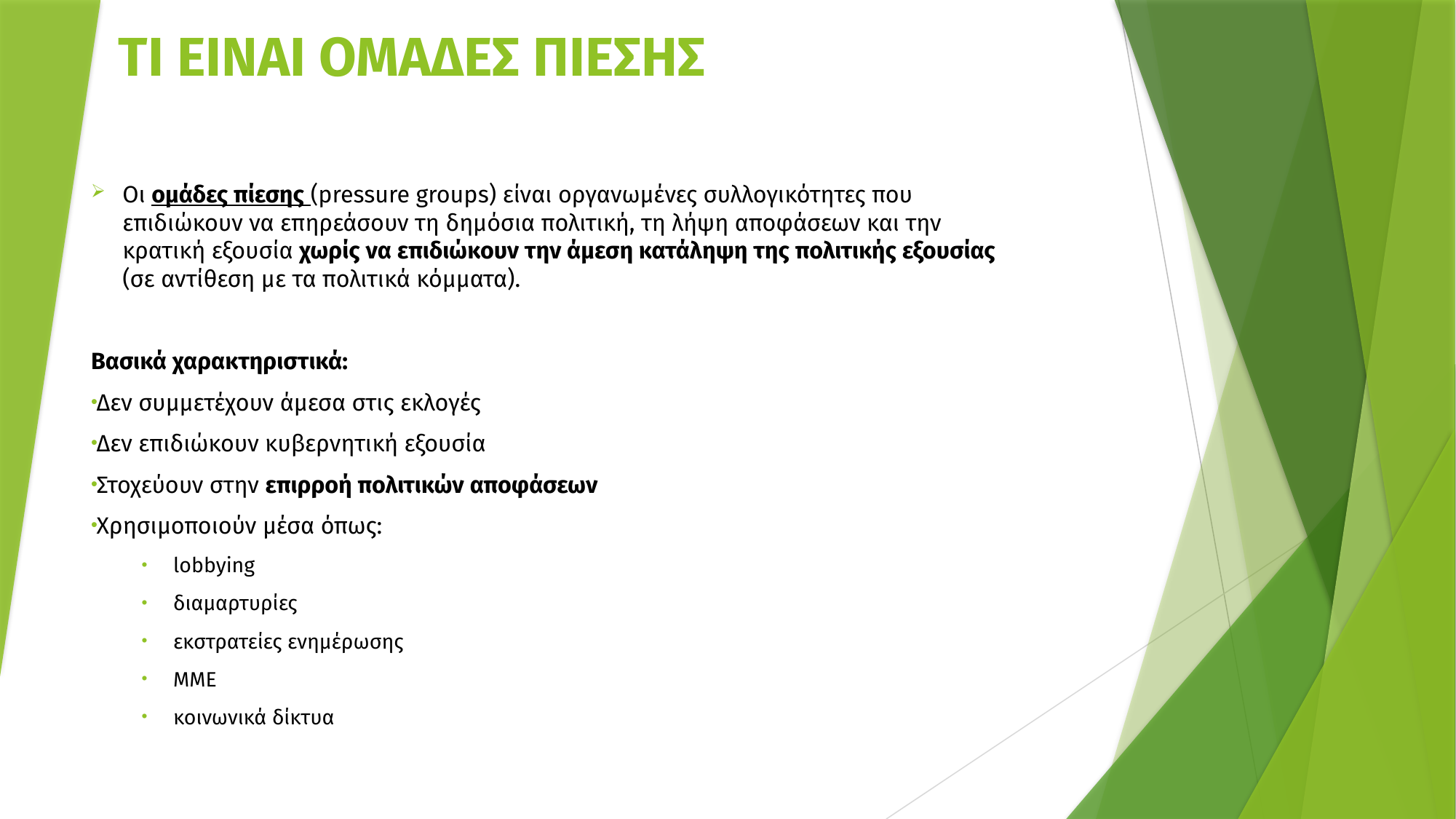

# ΤΙ ΕΙΝΑΙ ΟΜΑΔΕΣ ΠΙΕΣΗΣ
Οι ομάδες πίεσης (pressure groups) είναι οργανωμένες συλλογικότητες που επιδιώκουν να επηρεάσουν τη δημόσια πολιτική, τη λήψη αποφάσεων και την κρατική εξουσία χωρίς να επιδιώκουν την άμεση κατάληψη της πολιτικής εξουσίας (σε αντίθεση με τα πολιτικά κόμματα).

Βασικά χαρακτηριστικά:
Δεν συμμετέχουν άμεσα στις εκλογές
Δεν επιδιώκουν κυβερνητική εξουσία
Στοχεύουν στην επιρροή πολιτικών αποφάσεων
Χρησιμοποιούν μέσα όπως:
lobbying
διαμαρτυρίες
εκστρατείες ενημέρωσης
ΜΜΕ
κοινωνικά δίκτυα